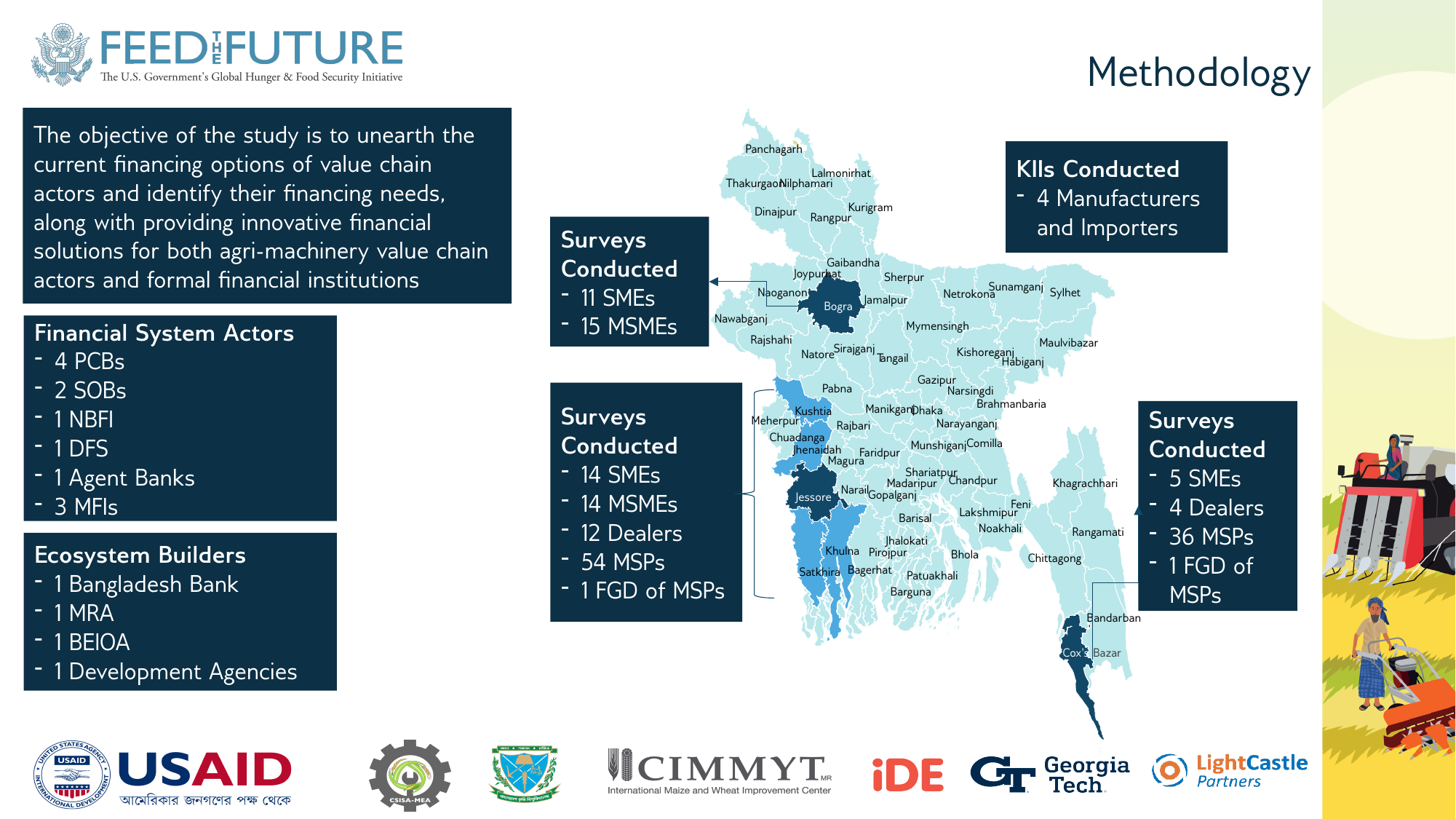

Methodology
The objective of the study is to unearth the current financing options of value chain actors and identify their financing needs, along with providing innovative financial solutions for both agri-machinery value chain actors and formal financial institutions

Panchagarh

Lalmonirhat

Thakurgaon
Nilphamari

Kurigram
Dinajpur
Rangpur

Surveys Conducted
11 SMEs
15 MSMEs

Gaibandha

Joypurhat
Sherpur

Sunamganj
Sylhet
Naoganon
Netrokona

Jamalpur
Bogra

Nawabganj

Mymensingh

Rajshahi
Maulvibazar
Sirajganj
Kishoreganj
Natore
T
angail
Habiganj

Gazipur
Pabna
Surveys Conducted
14 SMEs
14 MSMEs
12 Dealers
54 MSPs
1 FGD of MSPs
Narsingdi

Brahmanbaria

Manikganj
Surveys Conducted
5 SMEs
4 Dealers
36 MSPs
1 FGD of MSPs
Dhaka
Kushtia

Meherpur

Narayanganj
Rajbari

Chuadanga
Comilla
Munshiganj
Jhenaidah
Faridpur

Magura

Shariatpur

Chandpur
Khagrachhari
Madaripur
Narail

Gopalganj
Jessore

Feni

Lakshmipur

Barisal

Noakhali
Rangamati

Jhalokati
Khulna
Pirojpur
Bhola
Chittagong

Bagerhat
Satkhira

Patuakhali

Barguna
Bandarban

Cox's Bazar

KIIs Conducted
4 Manufacturers and Importers
Financial System Actors
4 PCBs
2 SOBs
1 NBFI
1 DFS
1 Agent Banks
3 MFIs
Ecosystem Builders
1 Bangladesh Bank
1 MRA
1 BEIOA
1 Development Agencies